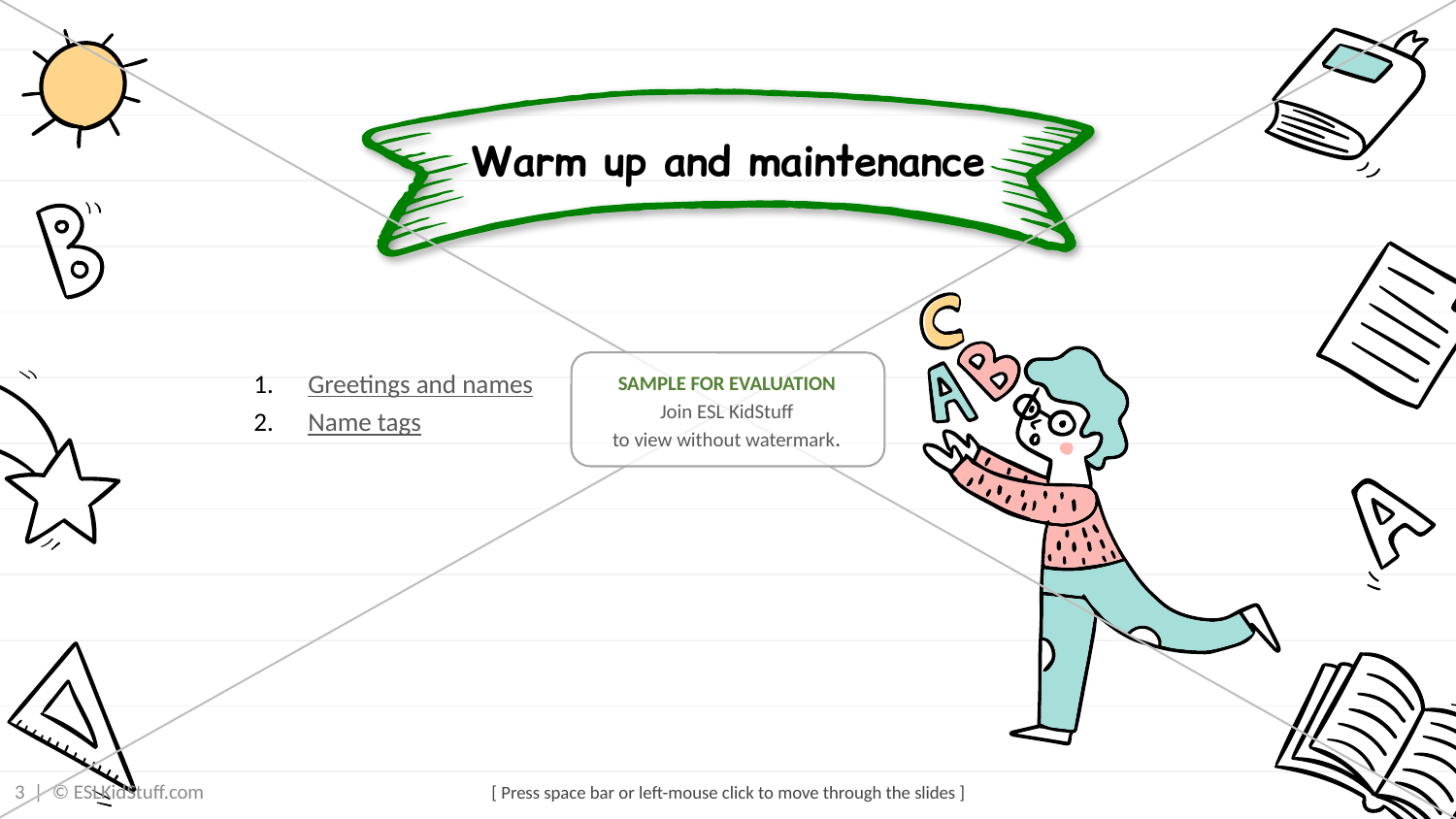

SAMPLE FOR EVALUATION
Join ESL KidStuff
to view without watermark.
Warm up and maintenance

Greetings and names
Name tags
3  |  © ESLKidStuff.com
[ Press space bar or left-mouse click to move through the slides ]